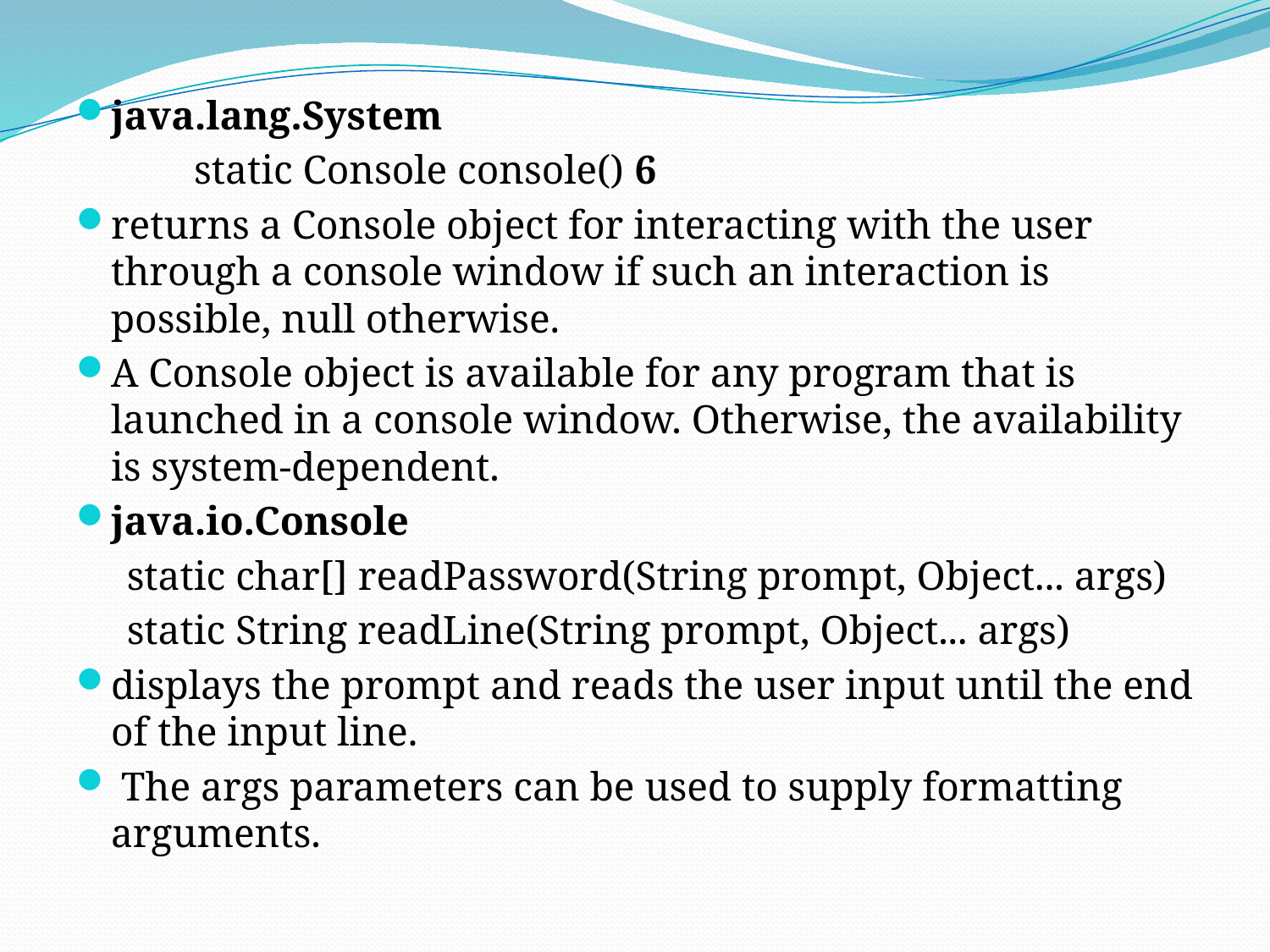

java.lang.System
	 static Console console() 6
returns a Console object for interacting with the user through a console window if such an interaction is possible, null otherwise.
A Console object is available for any program that is launched in a console window. Otherwise, the availability is system-dependent.
java.io.Console
     static char[] readPassword(String prompt, Object... args)
     static String readLine(String prompt, Object... args)
displays the prompt and reads the user input until the end of the input line.
 The args parameters can be used to supply formatting arguments.